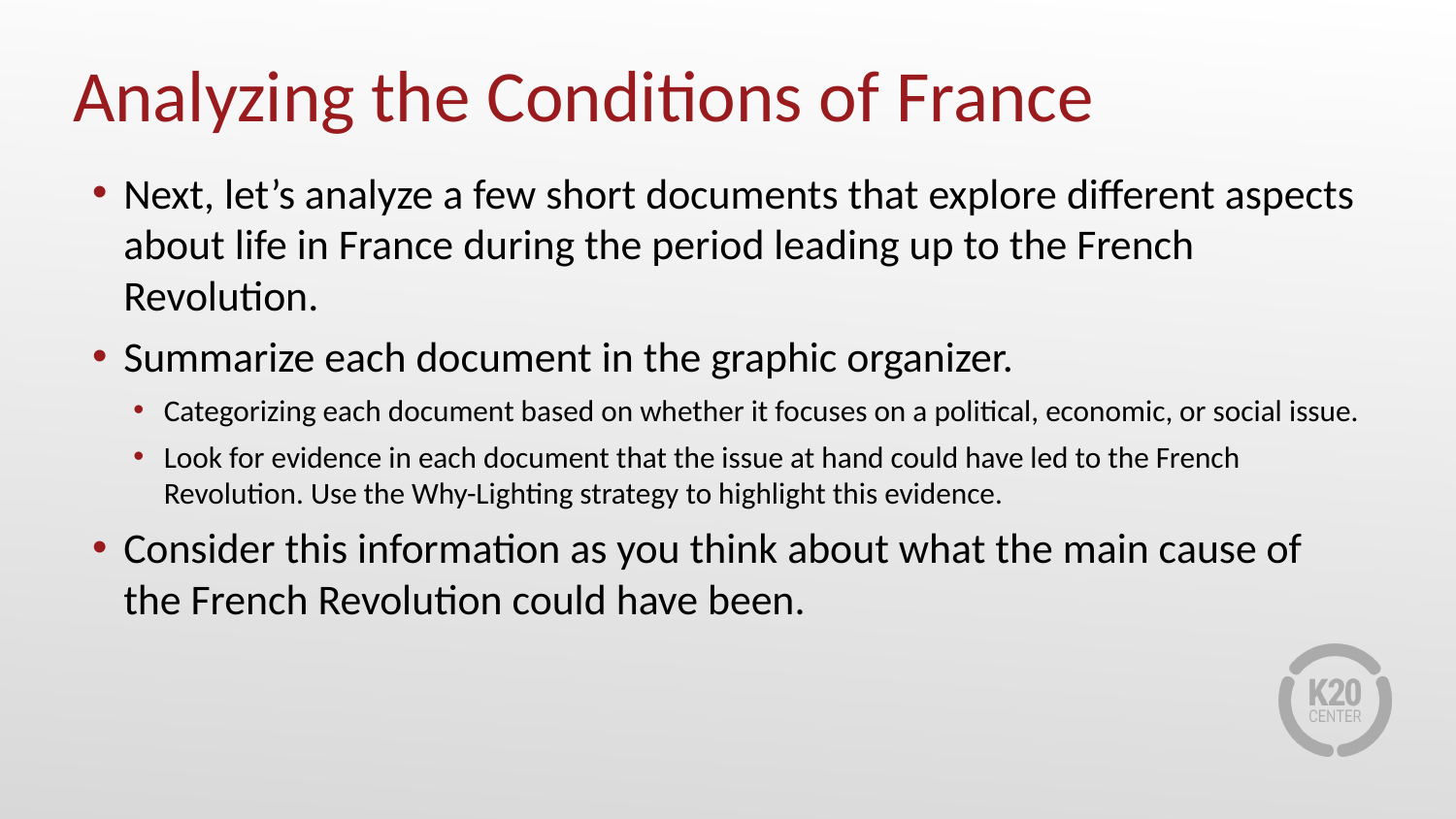

# Analyzing the Conditions of France
Next, let’s analyze a few short documents that explore different aspects about life in France during the period leading up to the French Revolution.
Summarize each document in the graphic organizer.
Categorizing each document based on whether it focuses on a political, economic, or social issue.
Look for evidence in each document that the issue at hand could have led to the French Revolution. Use the Why-Lighting strategy to highlight this evidence.
Consider this information as you think about what the main cause of the French Revolution could have been.